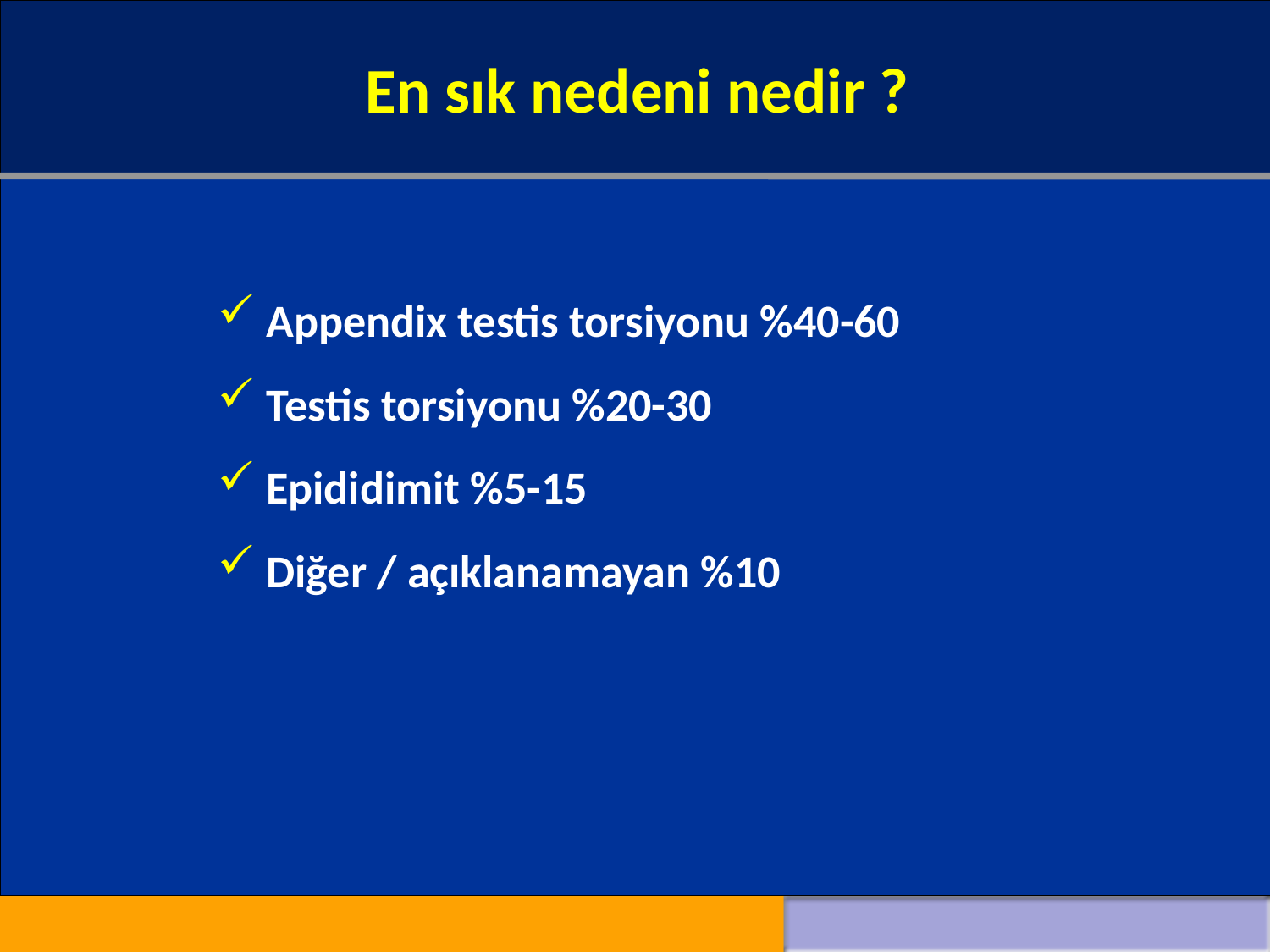

En sık nedeni nedir ?
#

Appendix testis torsiyonu %40-60
Testis torsiyonu %20-30
Epididimit %5-15
Diğer / açıklanamayan %10